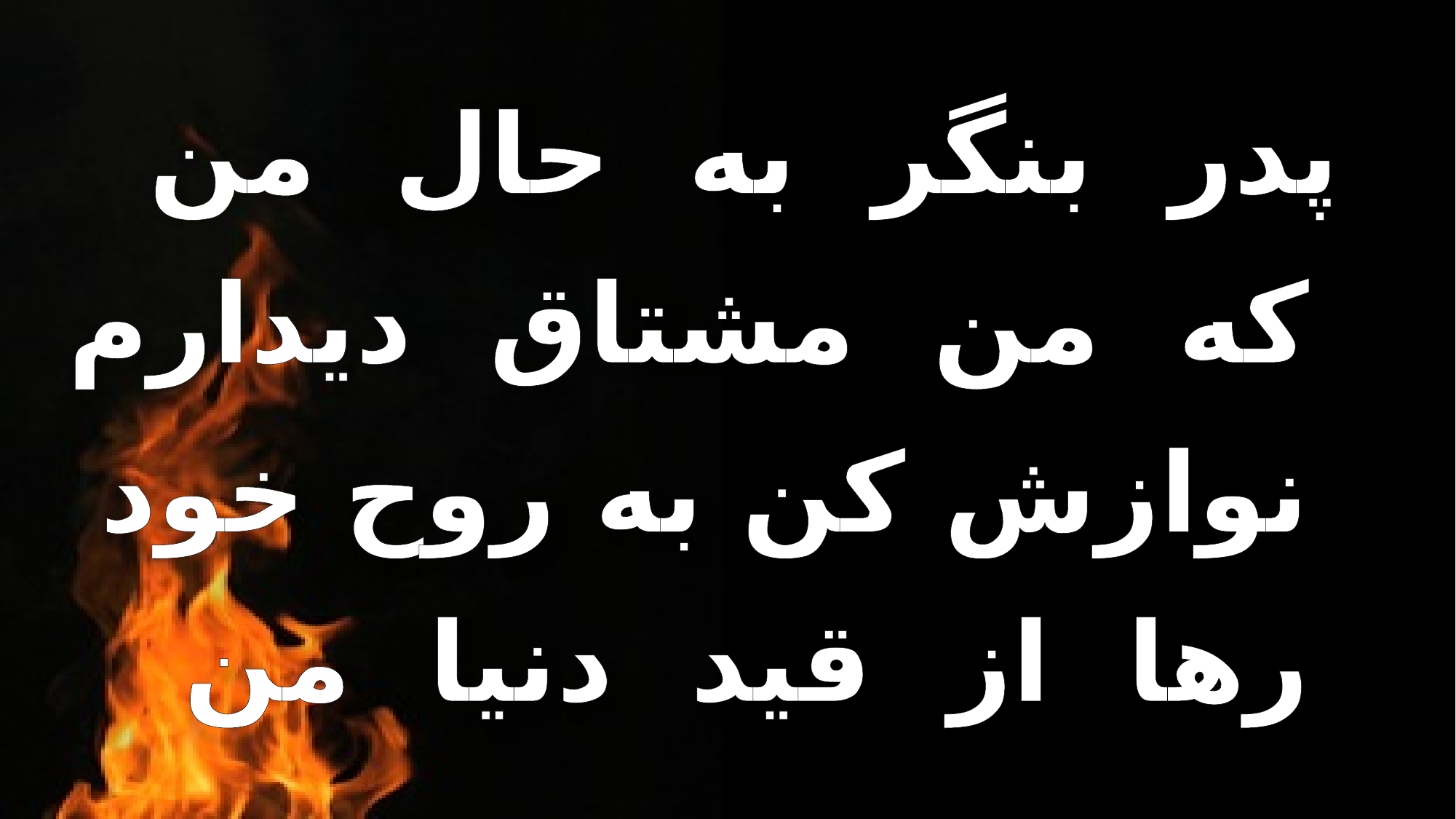

پدر  بنگر  به  حال  من

   که  من  مشتاق  دیدارم

   نوازش کن به روح خود

   رها  از  قید  دنیا  من